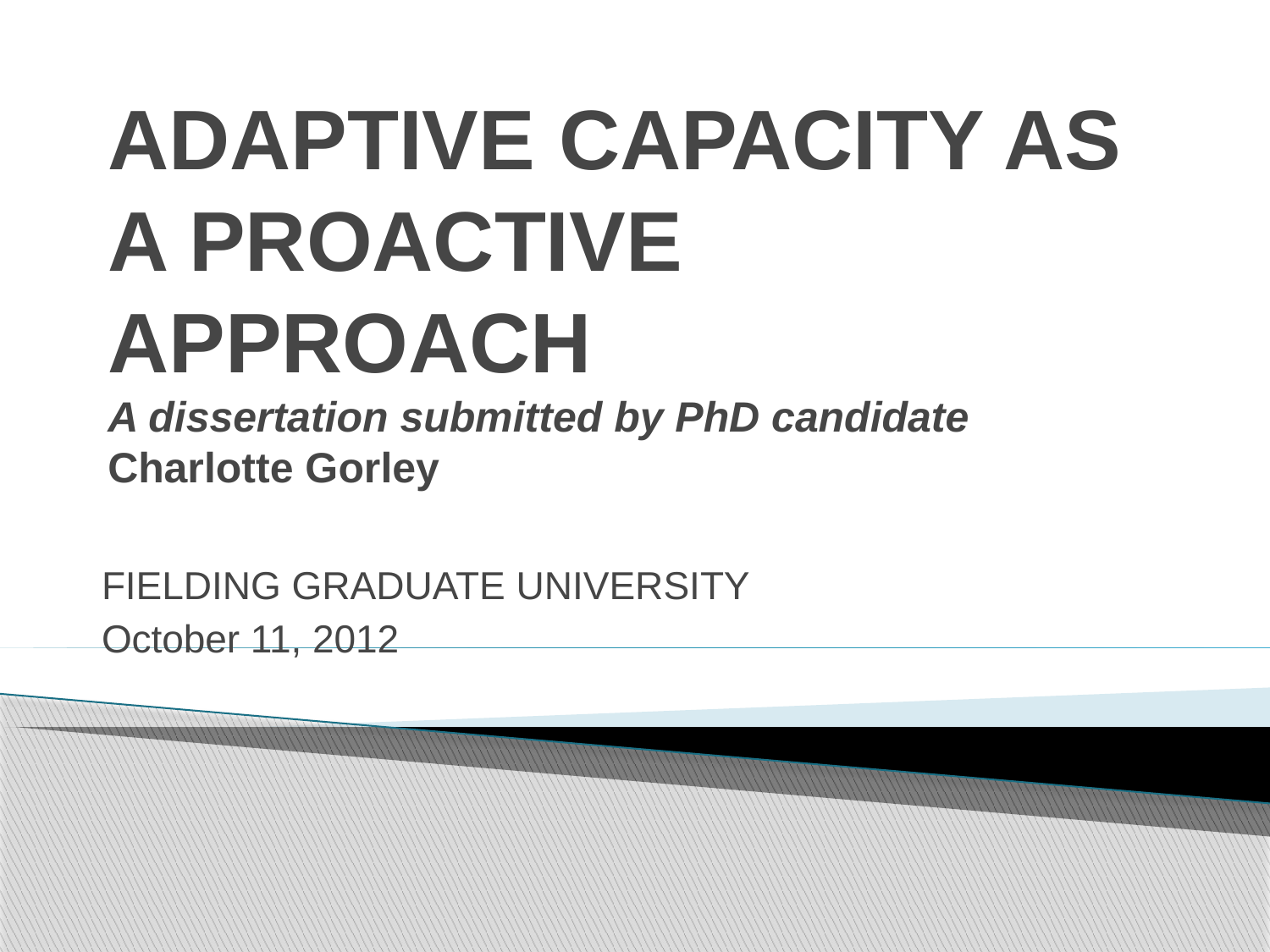

# ADAPTIVE CAPACITY AS A PROACTIVE APPROACH A dissertation submitted by PhD candidate Charlotte Gorley

FIELDING GRADUATE UNIVERSITY
October 11, 2012